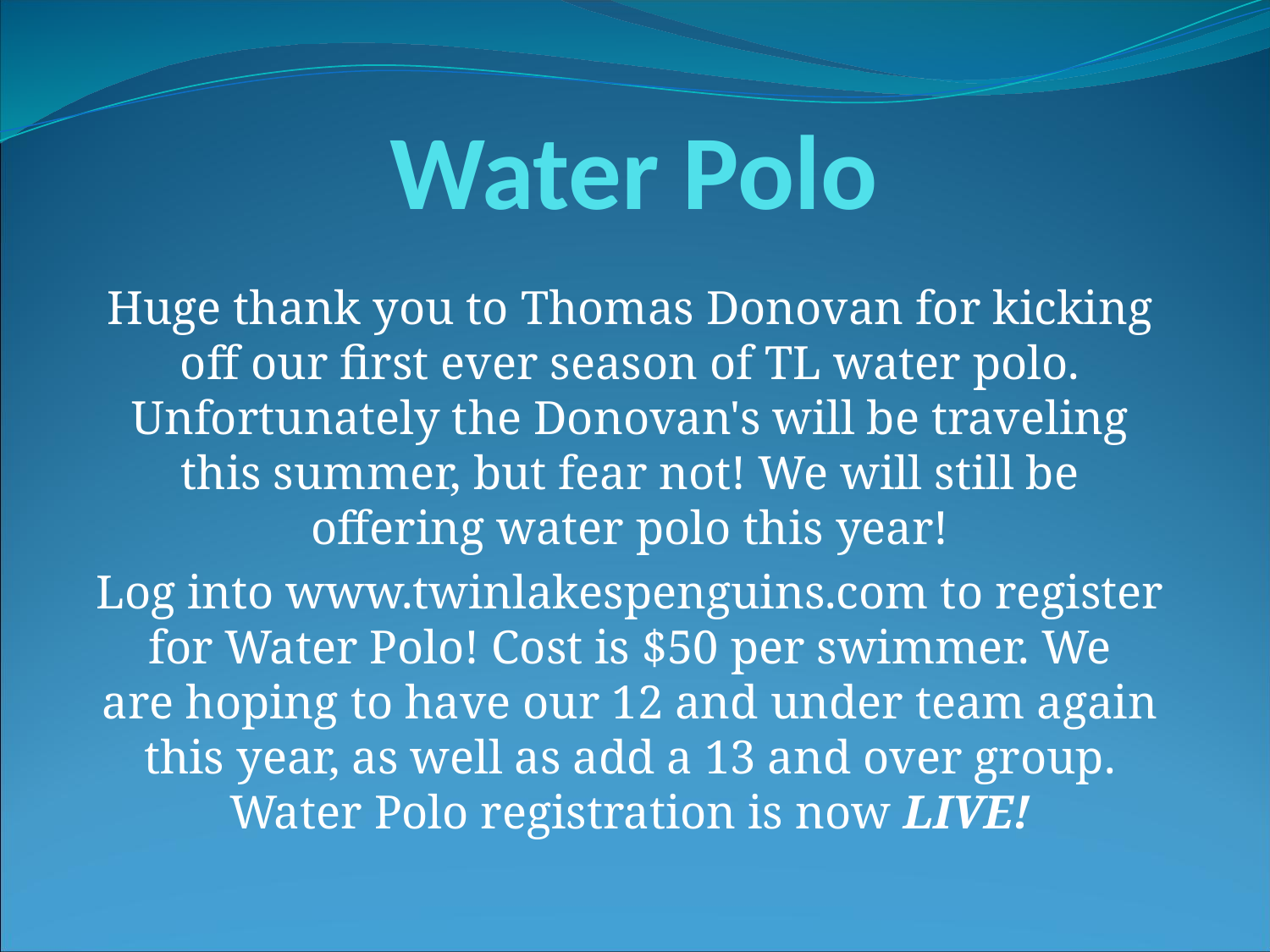

# Water Polo
Huge thank you to Thomas Donovan for kicking off our first ever season of TL water polo. Unfortunately the Donovan's will be traveling this summer, but fear not! We will still be offering water polo this year!
Log into www.twinlakespenguins.com to register for Water Polo! Cost is $50 per swimmer. We are hoping to have our 12 and under team again this year, as well as add a 13 and over group. Water Polo registration is now LIVE!